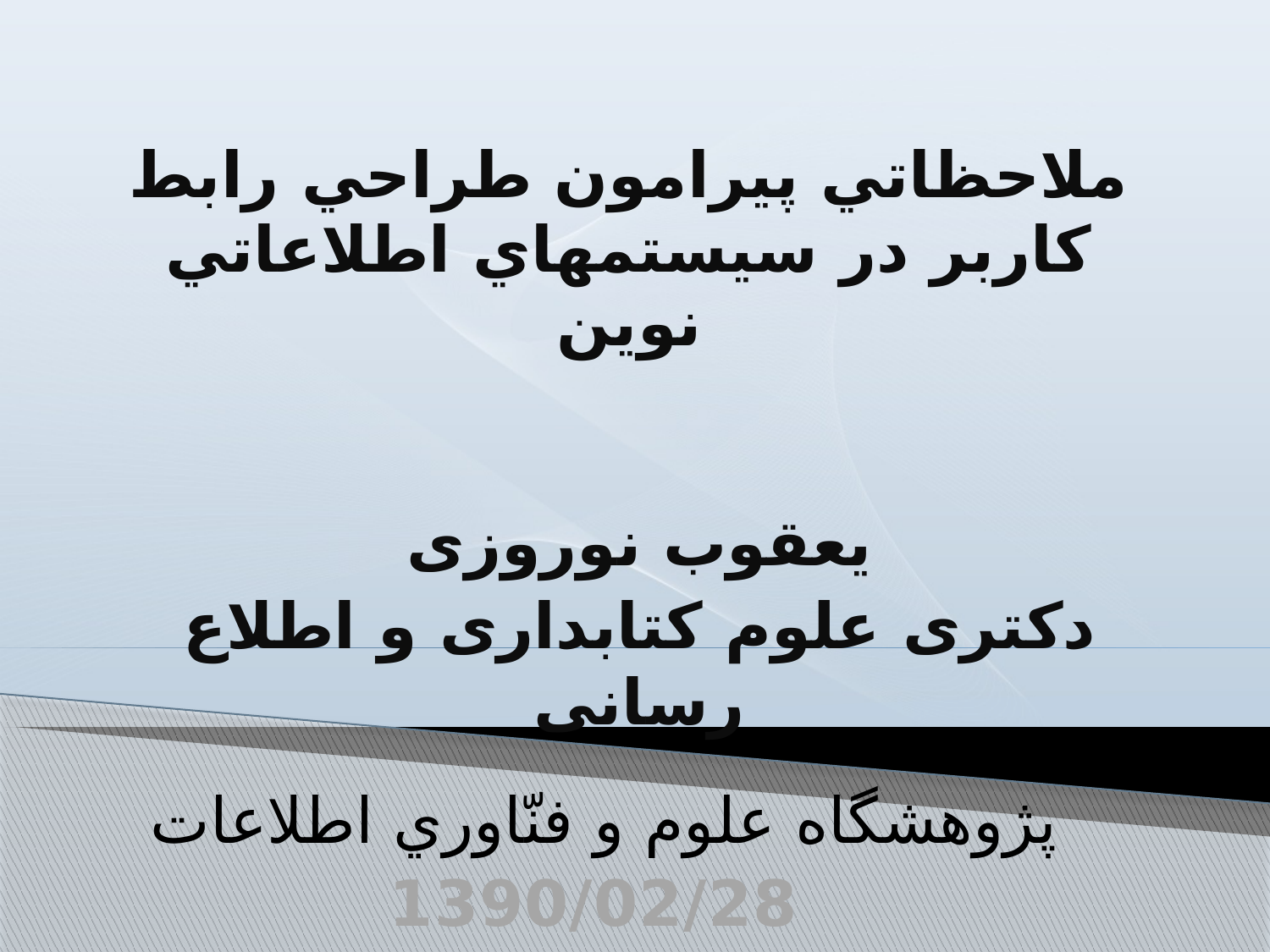

# ملاحظاتي پيرامون طراحي رابط كاربر در سيستمهاي اطلاعاتي نوين
یعقوب نوروزی
دکتری علوم کتابداری و اطلاع رسانی

پژوهشگاه علوم و فنّاوري اطلاعات
1390/02/28